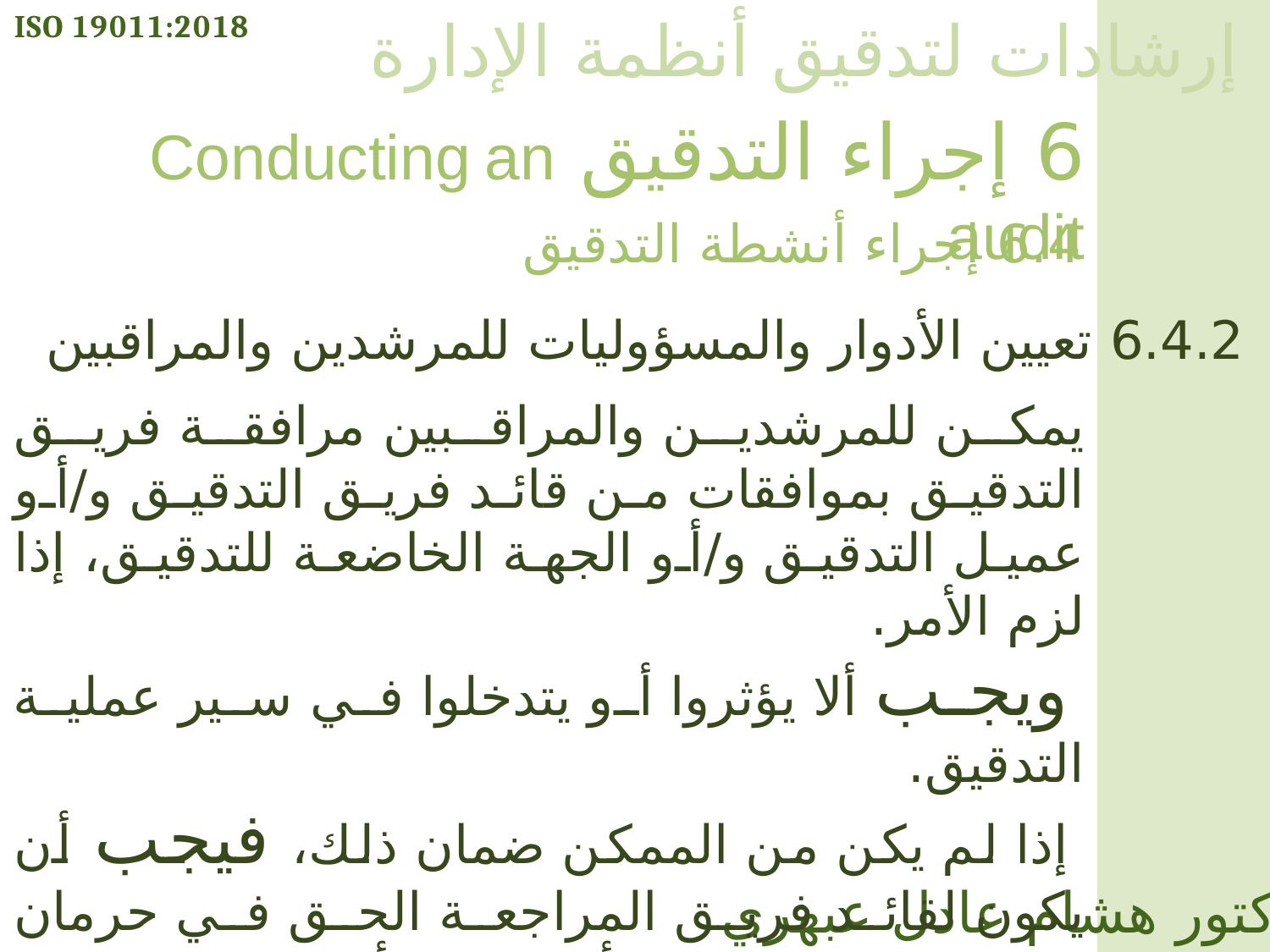

ISO 19011:2018
إرشادات لتدقيق أنظمة الإدارة

6 إجراء التدقيق Conducting an audit
6.4 إجراء أنشطة التدقيق
6.4.2 تعيين الأدوار والمسؤوليات للمرشدين والمراقبين
يمكن للمرشدين والمراقبين مرافقة فريق التدقيق بموافقات من قائد فريق التدقيق و/أو عميل التدقيق و/أو الجهة الخاضعة للتدقيق، إذا لزم الأمر.
 ويجب ألا يؤثروا أو يتدخلوا في سير عملية التدقيق.
 إذا لم يكن من الممكن ضمان ذلك، فيجب أن يكون لقائد فريق المراجعة الحق في حرمان المراقبين من التواجد أثناء بعض أنشطة المراجعة.
بالنسبة للمراقبين، ينبغي إدارة أي ترتيبات للوصول والصحة والسلامة والبيئة والأمن والسرية بين عميل التدقيق والجهة الخاضعة للتدقيق.
الدكتور هشام عادل عبهري